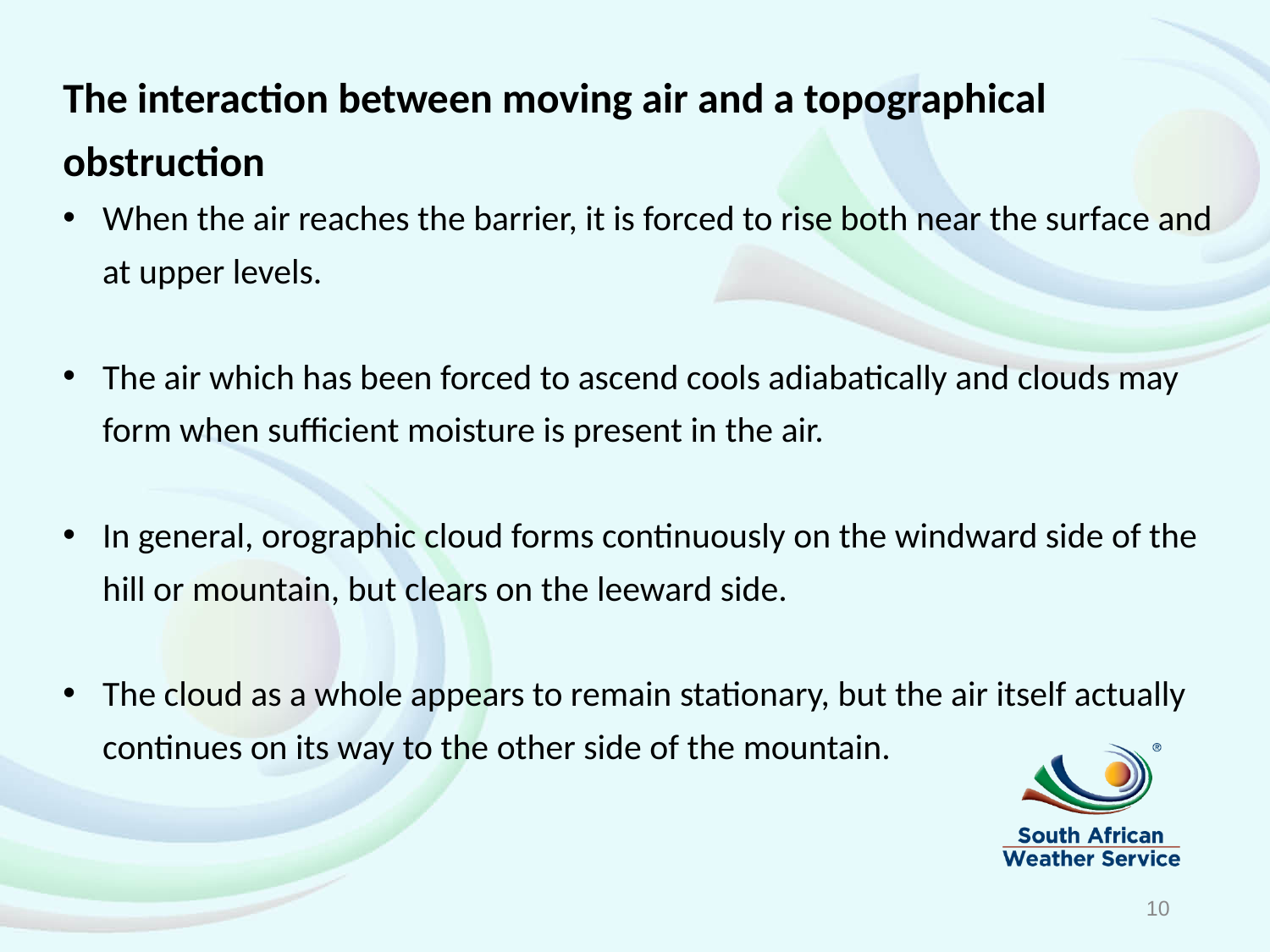

The interaction between moving air and a topographical obstruction
When the air reaches the barrier, it is forced to rise both near the surface and at upper levels.

The air which has been forced to ascend cools adiabatically and clouds may form when sufficient moisture is present in the air.

In general, orographic cloud forms continuously on the windward side of the hill or mountain, but clears on the leeward side.

The cloud as a whole appears to remain stationary, but the air itself actually continues on its way to the other side of the mountain.

10